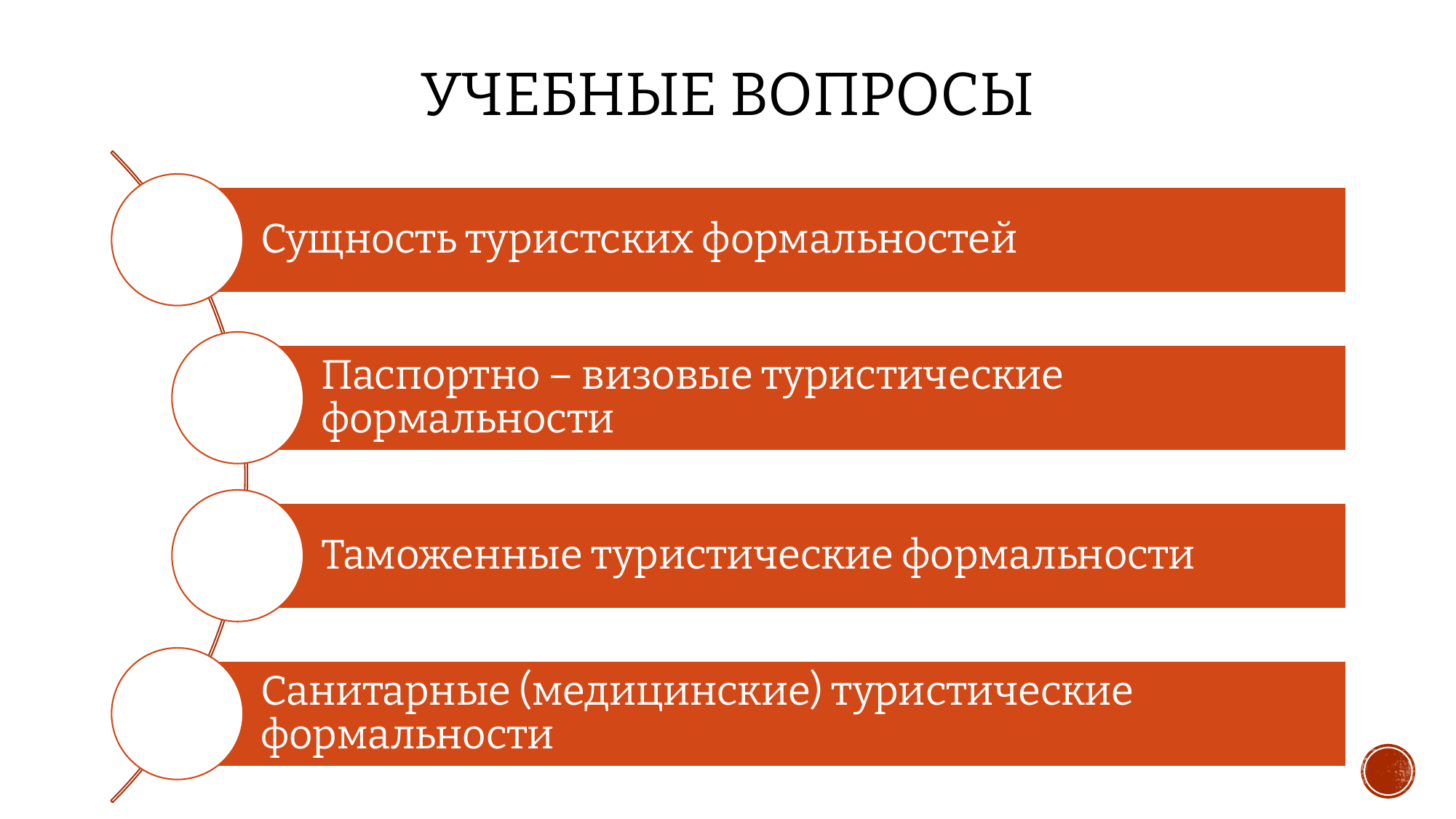

# Учебные вопросы
Сущность туристских формальностей
Паспортно – визовые туристические формальности
Таможенные туристические формальности
Санитарные (медицинские) туристические формальности